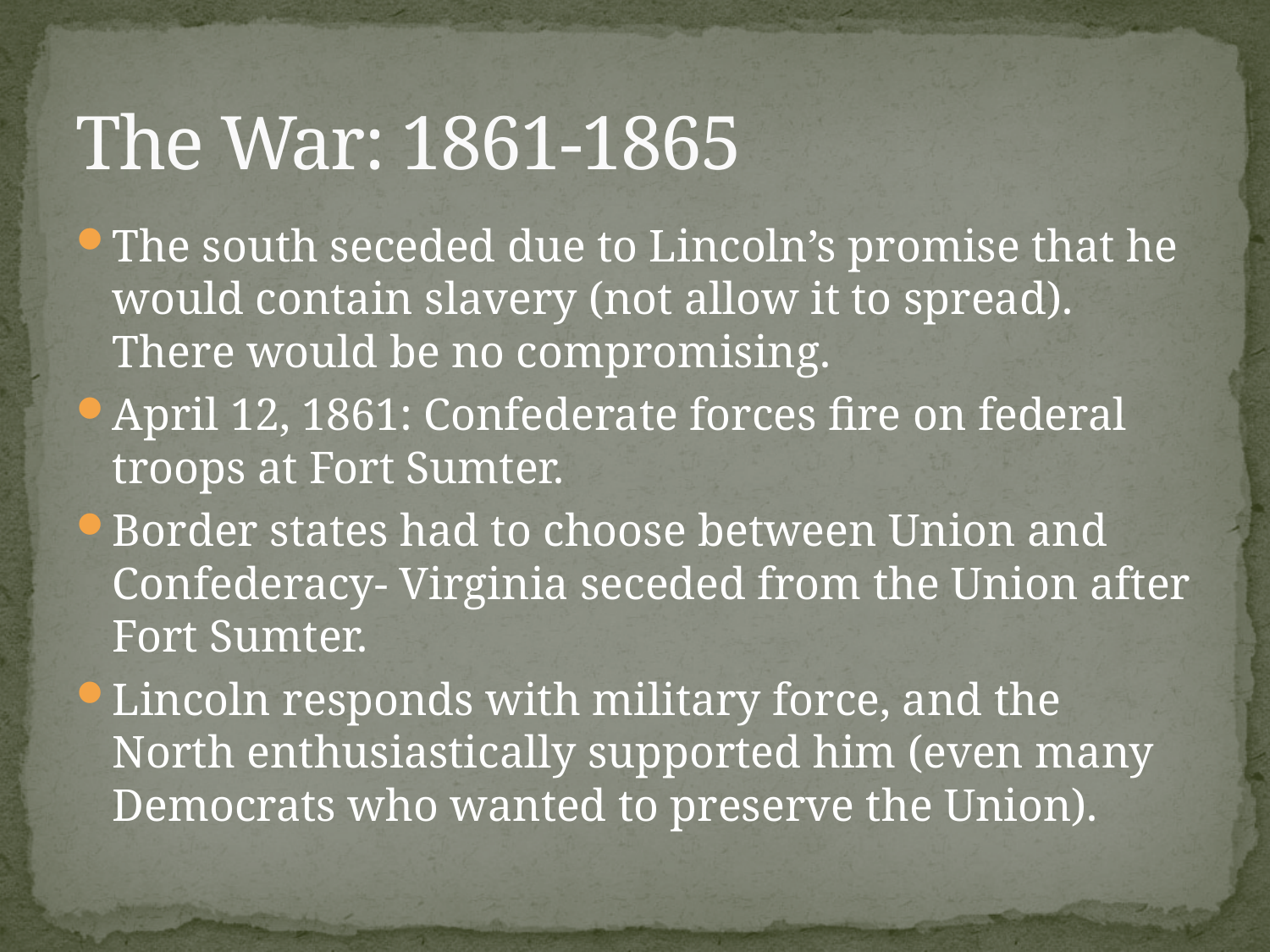

# The War: 1861-1865
The south seceded due to Lincoln’s promise that he would contain slavery (not allow it to spread). There would be no compromising.
April 12, 1861: Confederate forces fire on federal troops at Fort Sumter.
Border states had to choose between Union and Confederacy- Virginia seceded from the Union after Fort Sumter.
Lincoln responds with military force, and the North enthusiastically supported him (even many Democrats who wanted to preserve the Union).